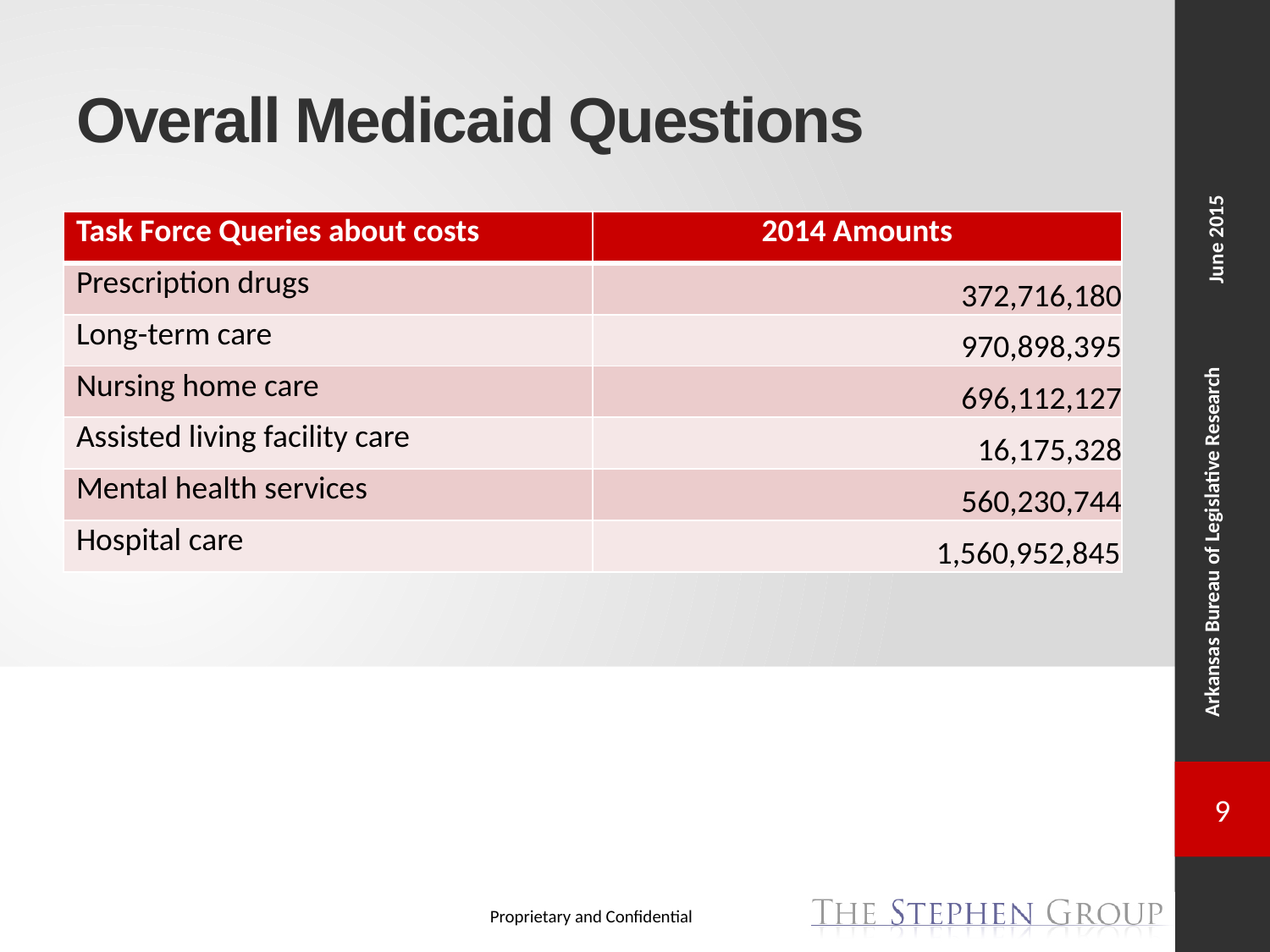

# Overall Medicaid Questions
| Task Force Queries about costs | 2014 Amounts |
| --- | --- |
| Prescription drugs | 372,716,180 |
| Long-term care | 970,898,395 |
| Nursing home care | 696,112,127 |
| Assisted living facility care | 16,175,328 |
| Mental health services | 560,230,744 |
| Hospital care | 1,560,952,845 |